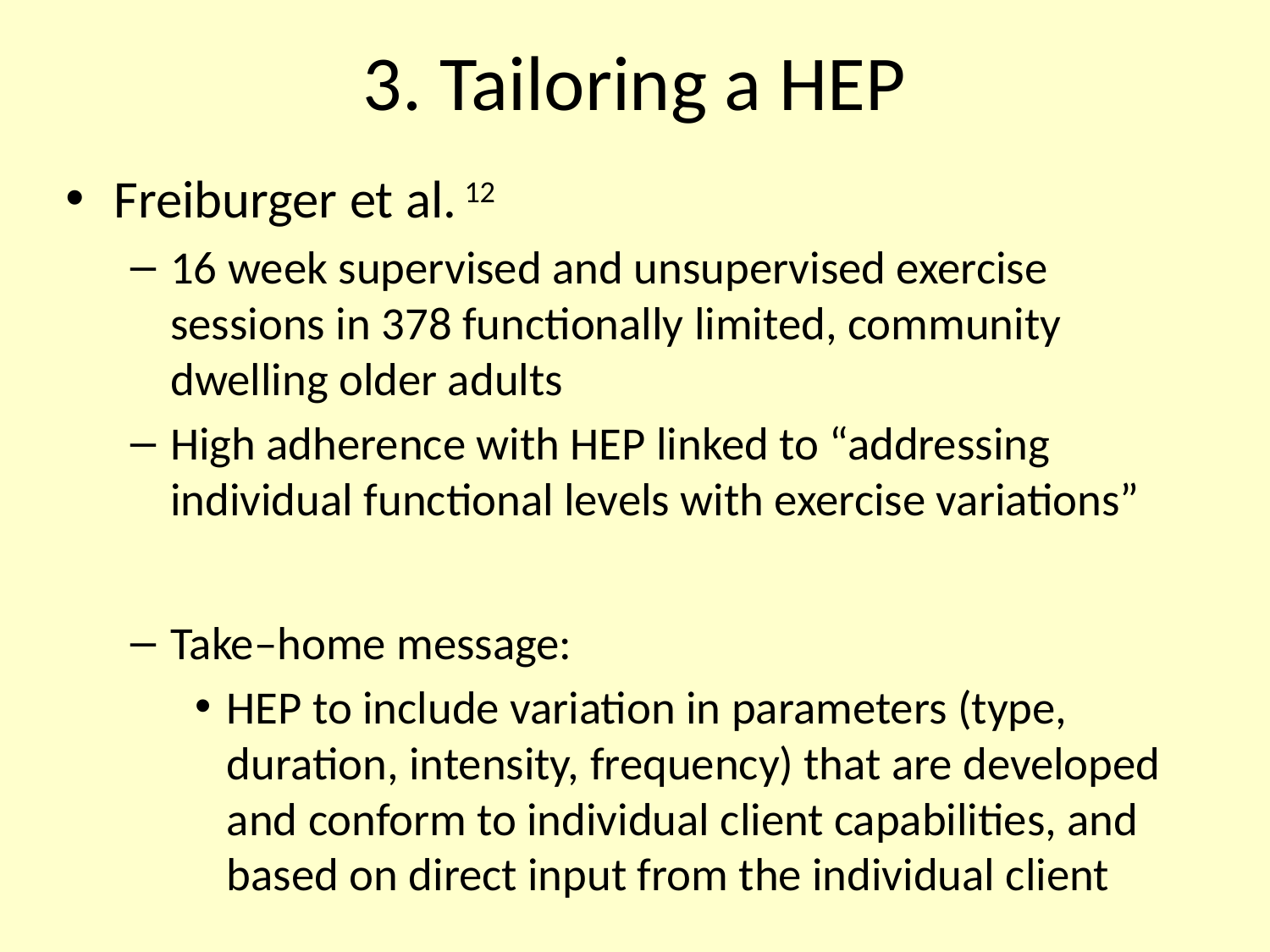

# 3. Tailoring a HEP
Freiburger et al. 12
16 week supervised and unsupervised exercise sessions in 378 functionally limited, community dwelling older adults
High adherence with HEP linked to “addressing individual functional levels with exercise variations”

Take–home message:
HEP to include variation in parameters (type, duration, intensity, frequency) that are developed and conform to individual client capabilities, and based on direct input from the individual client